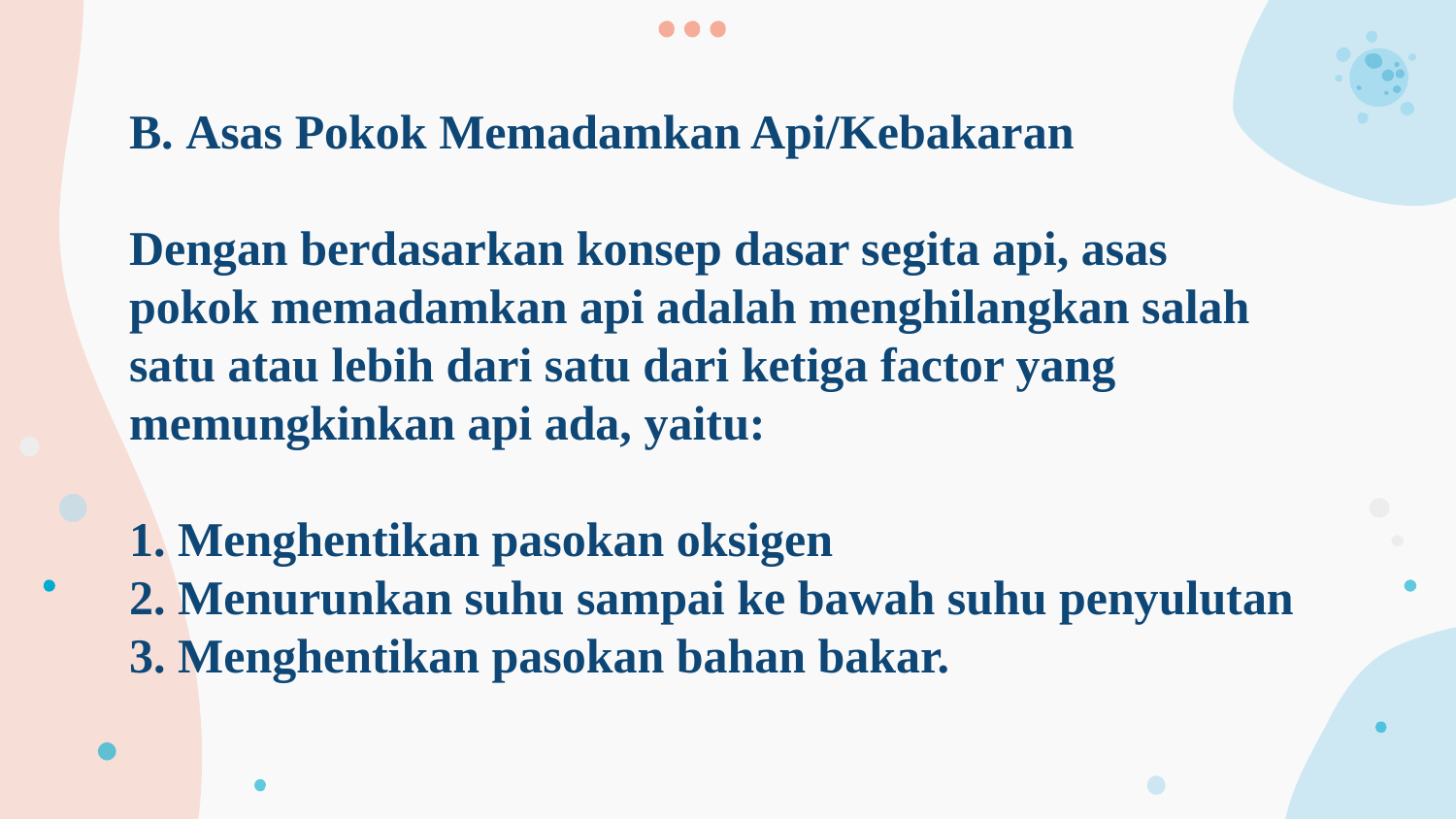

# B. Asas Pokok Memadamkan Api/Kebakaran Dengan berdasarkan konsep dasar segita api, asas pokok memadamkan api adalah menghilangkan salah satu atau lebih dari satu dari ketiga factor yang memungkinkan api ada, yaitu: 1. Menghentikan pasokan oksigen 2. Menurunkan suhu sampai ke bawah suhu penyulutan 3. Menghentikan pasokan bahan bakar.